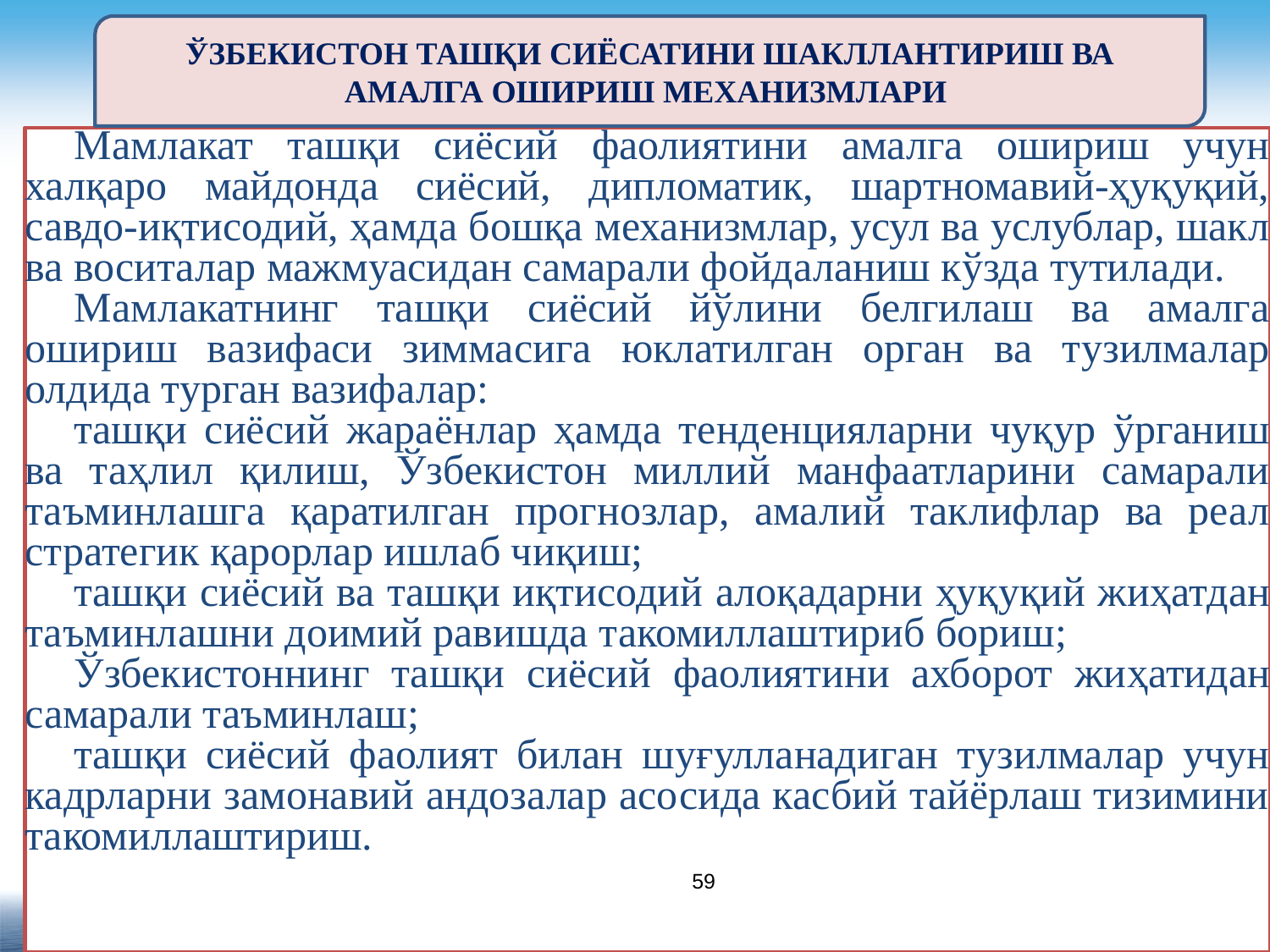

ЎЗБЕКИСТОН ТАШҚИ СИЁСАТИНИ ШАКЛЛАНТИРИШ ВА АМАЛГА ОШИРИШ МЕХАНИЗМЛАРИ
Мамлакат ташқи сиёсий фаолиятини амалга ошириш учун халқаро майдонда сиёсий, дипломатик, шартномавий-ҳуқуқий, савдо-иқтисодий, ҳамда бошқа механизмлар, усул ва услублар, шакл ва воситалар мажмуасидан самарали фойдаланиш кўзда тутилади.
Мамлакатнинг ташқи сиёсий йўлини белгилаш ва амалга ошириш вазифаси зиммасига юклатилган орган ва тузилмалар олдида турган вазифалар:
ташқи сиёсий жараёнлар ҳамда тенденцияларни чуқур ўрганиш ва таҳлил қилиш, Ўзбекистон миллий манфаатларини самарали таъминлашга қаратилган прогнозлар, амалий таклифлар ва реал стратегик қарорлар ишлаб чиқиш;
ташқи сиёсий ва ташқи иқтисодий алоқадарни ҳуқуқий жиҳатдан таъминлашни доимий равишда такомиллаштириб бориш;
Ўзбекистоннинг ташқи сиёсий фаолиятини ахборот жиҳатидан самарали таъминлаш;
ташқи сиёсий фаолият билан шуғулланадиган тузилмалар учун кадрларни замонавий андозалар асосида касбий тайёрлаш тизимини такомиллаштириш.
59